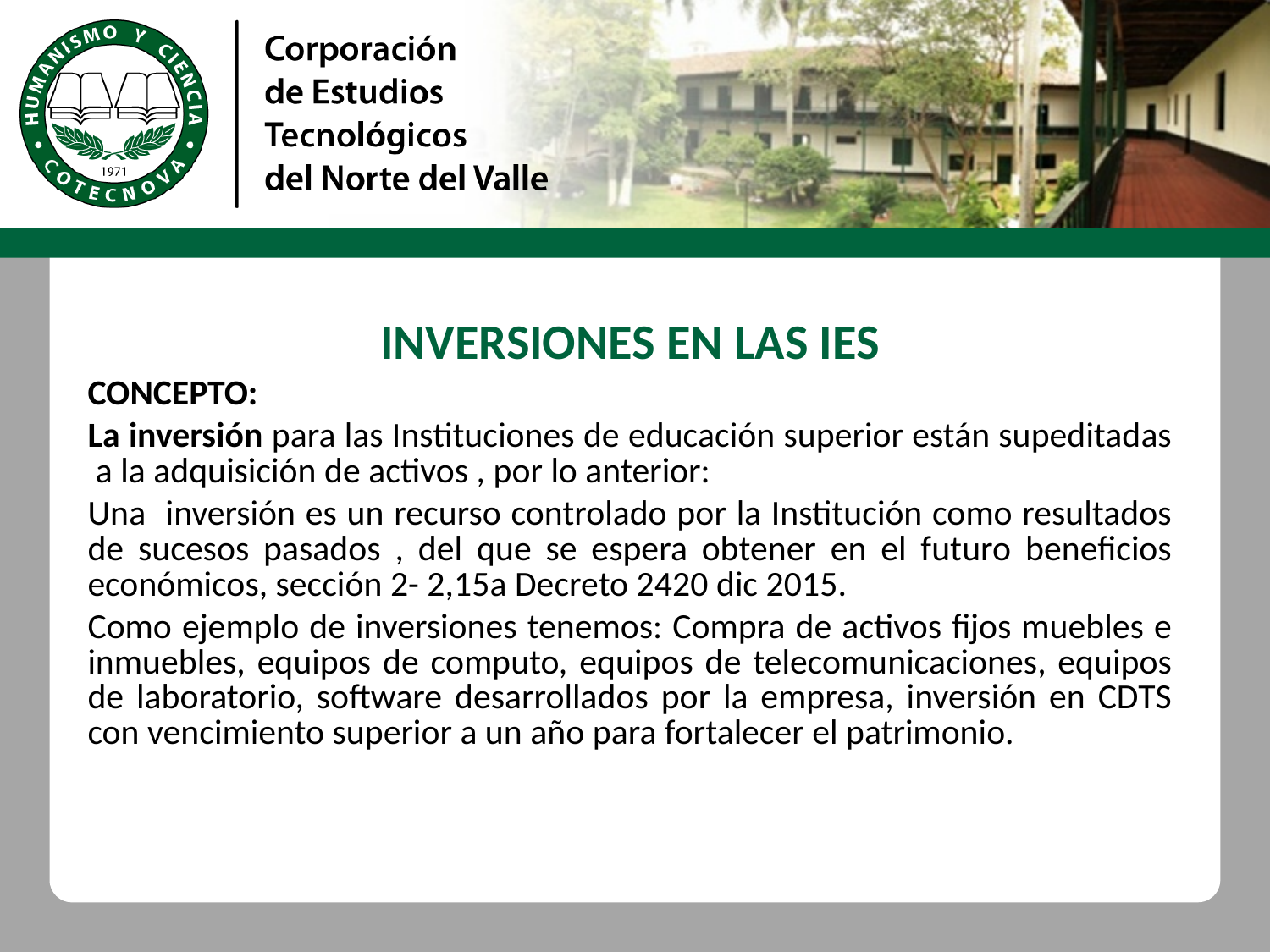

INVERSIONES EN LAS IES
CONCEPTO:
La inversión para las Instituciones de educación superior están supeditadas  a la adquisición de activos , por lo anterior:
Una  inversión es un recurso controlado por la Institución como resultados de sucesos pasados , del que se espera obtener en el futuro beneficios económicos, sección 2- 2,15a Decreto 2420 dic 2015.
Como ejemplo de inversiones tenemos: Compra de activos fijos muebles e inmuebles, equipos de computo, equipos de telecomunicaciones, equipos de laboratorio, software desarrollados por la empresa, inversión en CDTS con vencimiento superior a un año para fortalecer el patrimonio.